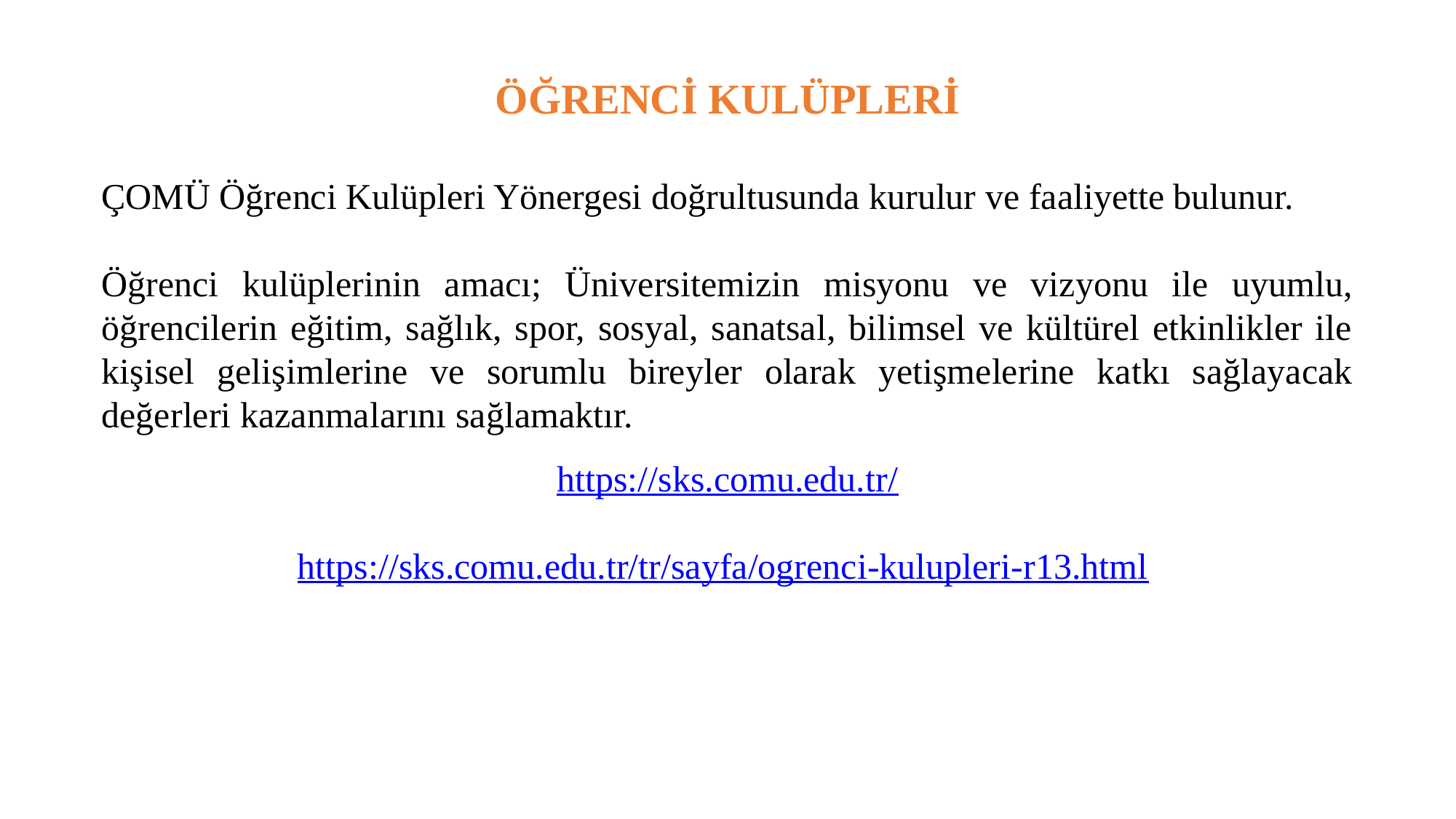

ÖĞRENCİ KULÜPLERİ

ÇOMÜ Öğrenci Kulüpleri Yönergesi doğrultusunda kurulur ve faaliyette bulunur.

Öğrenci kulüplerinin amacı; Üniversitemizin misyonu ve vizyonu ile uyumlu, öğrencilerin eğitim, sağlık, spor, sosyal, sanatsal, bilimsel ve kültürel etkinlikler ile kişisel gelişimlerine ve sorumlu bireyler olarak yetişmelerine katkı sağlayacak değerleri kazanmalarını sağlamaktır.

https://sks.comu.edu.tr/

https://sks.comu.edu.tr/tr/sayfa/ogrenci-kulupleri-r13.html